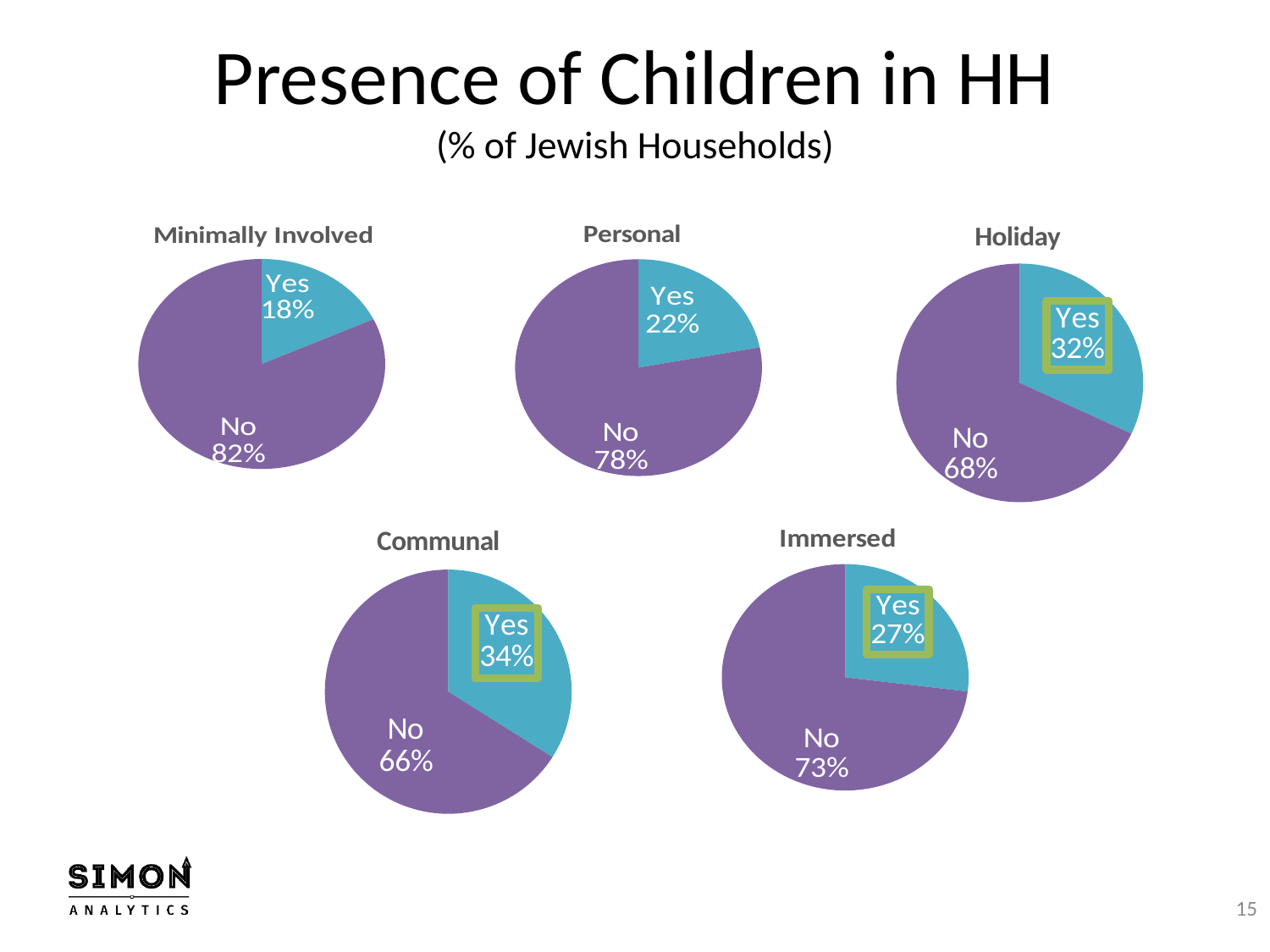

# Presence of Children in HH (% of Jewish Households)

[unsupported chart]

[unsupported chart]

[unsupported chart]

[unsupported chart]

[unsupported chart]

15